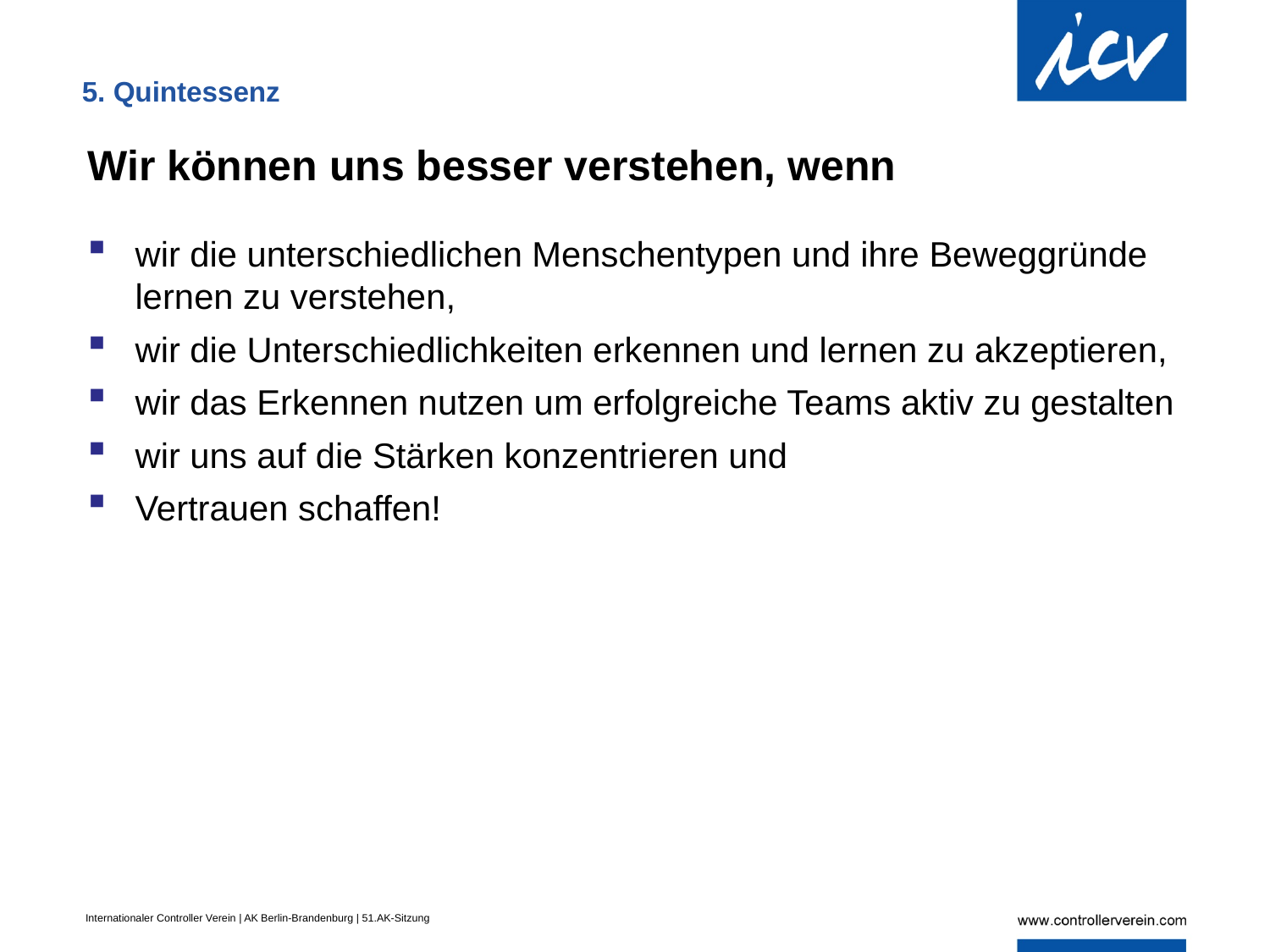

5. Quintessenz
Wir können uns besser verstehen, wenn

wir die unterschiedlichen Menschentypen und ihre Beweggründe lernen zu verstehen,
wir die Unterschiedlichkeiten erkennen und lernen zu akzeptieren,
wir das Erkennen nutzen um erfolgreiche Teams aktiv zu gestalten
wir uns auf die Stärken konzentrieren und
Vertrauen schaffen!